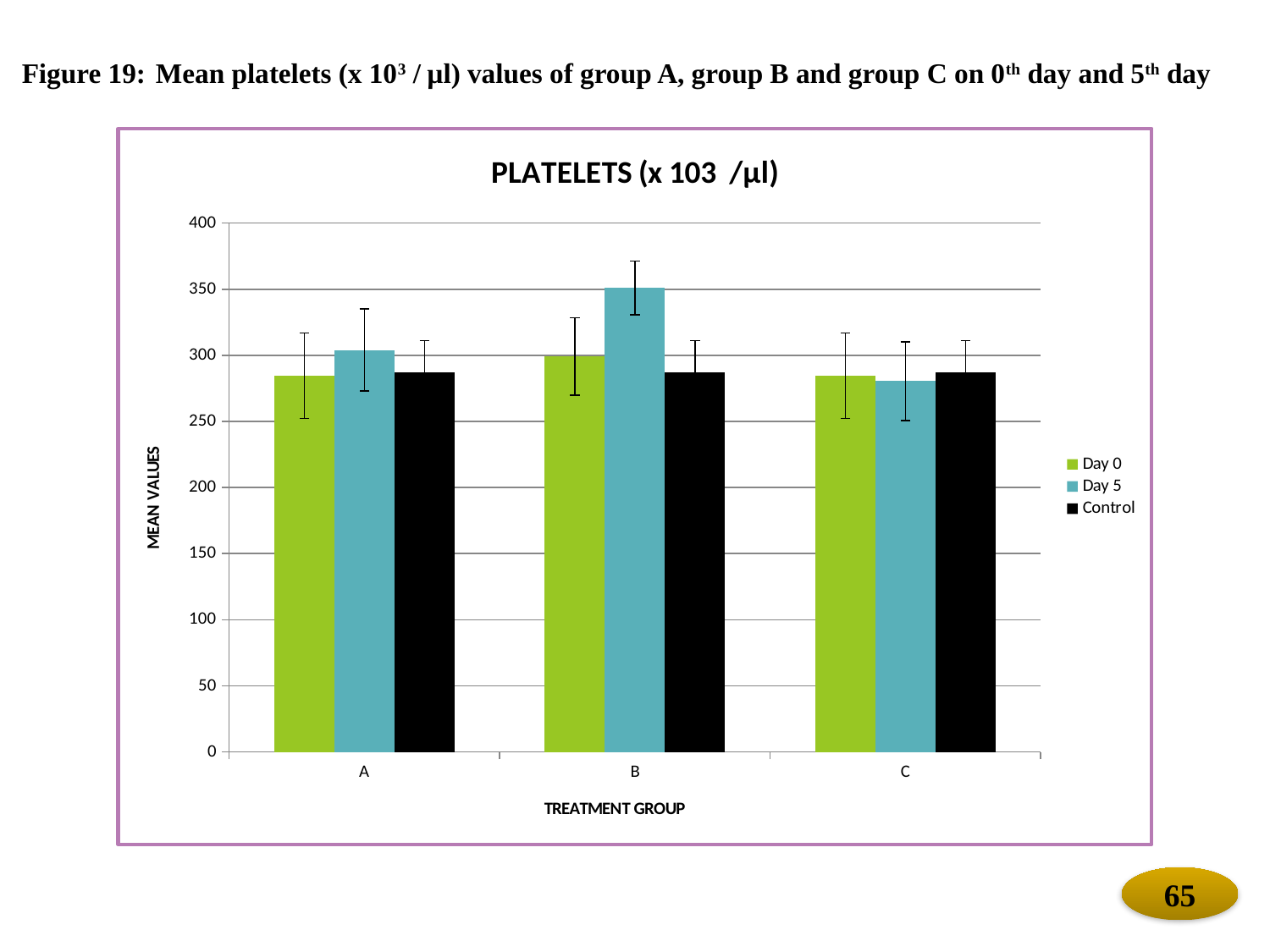

Figure 19:	 Mean platelets (x 103 / µl) values of group A, group B and group C on 0th day and 5th day

### Chart: PLATELETS (x 103  /µl)

| Category | Day 0 | Day 5 | Control |
|---|---|---|---|
| A | 284.5 | 304.06 | 287.33 |
| B | 299.17 | 351.0 | 287.33 |
| C | 284.5 | 280.5 | 287.33 |
65
65